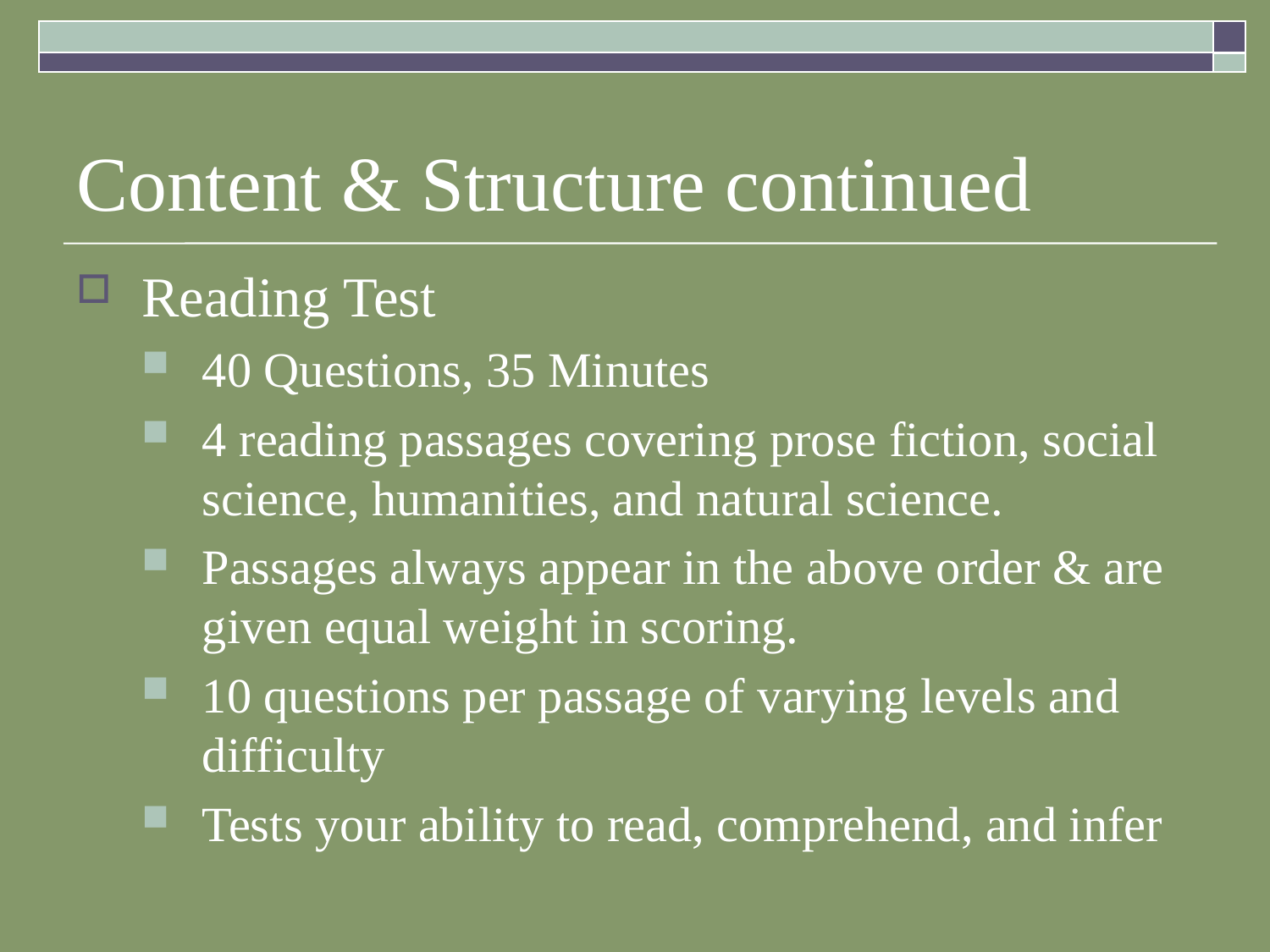

# Content & Structure continued
Reading Test
40 Questions, 35 Minutes
4 reading passages covering prose fiction, social science, humanities, and natural science.
Passages always appear in the above order & are given equal weight in scoring.
10 questions per passage of varying levels and difficulty
Tests your ability to read, comprehend, and infer